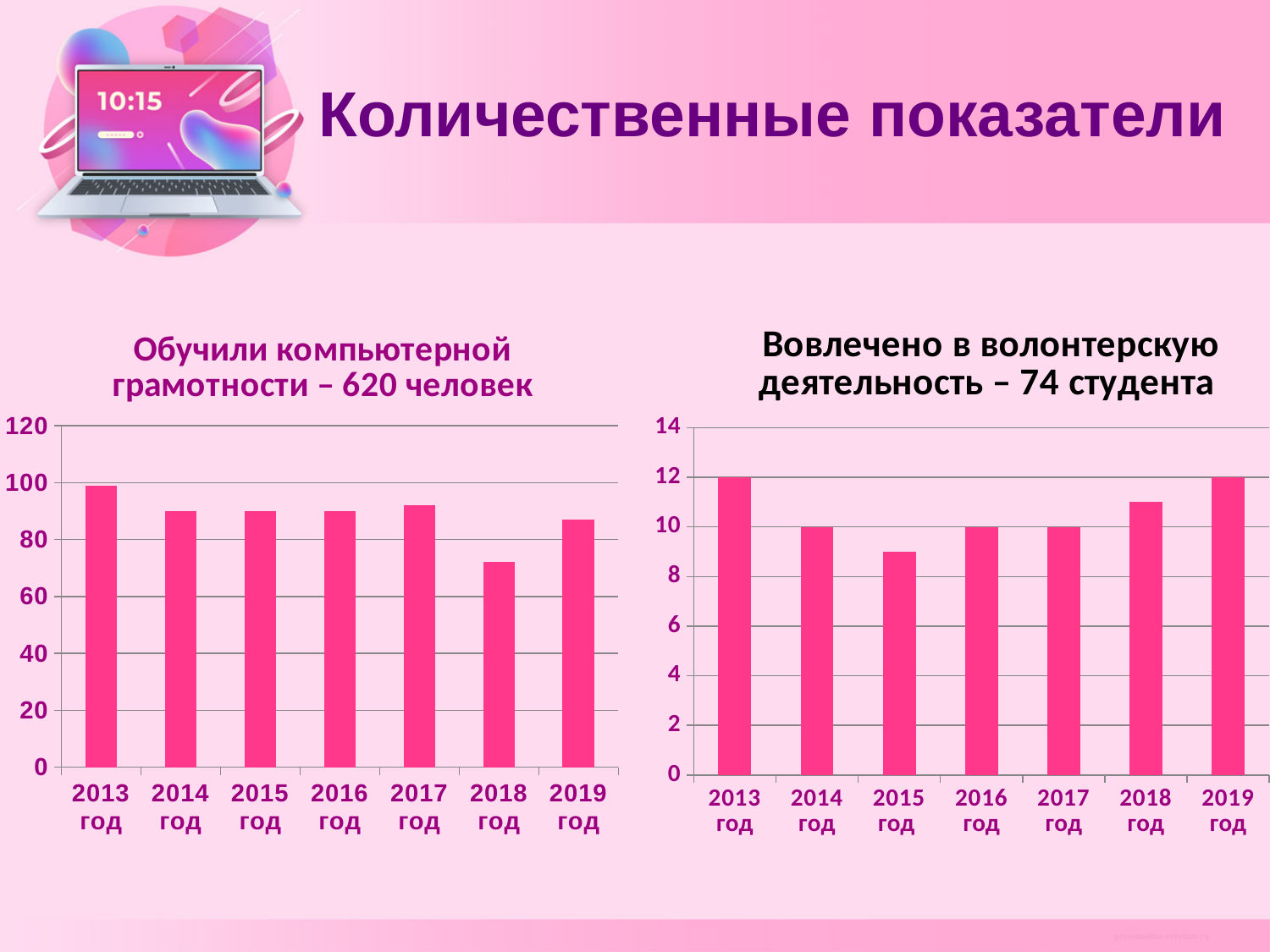

# Количественные показатели

### Chart: Обучили компьютерной грамотности – 620 человек

| Category | Пенсионеры |
|---|---|
| 2013 год | 99.0 |
| 2014 год | 90.0 |
| 2015 год | 90.0 |
| 2016 год | 90.0 |
| 2017 год | 92.0 |
| 2018 год | 72.0 |
| 2019 год | 87.0 |

### Chart:  Вовлечено в волонтерскую деятельность – 74 студента

| Category | Студенты |
|---|---|
| 2013 год | 12.0 |
| 2014 год | 10.0 |
| 2015 год  | 9.0 |
| 2016 год | 10.0 |
| 2017 год | 10.0 |
| 2018 год | 11.0 |
| 2019 год | 12.0 |